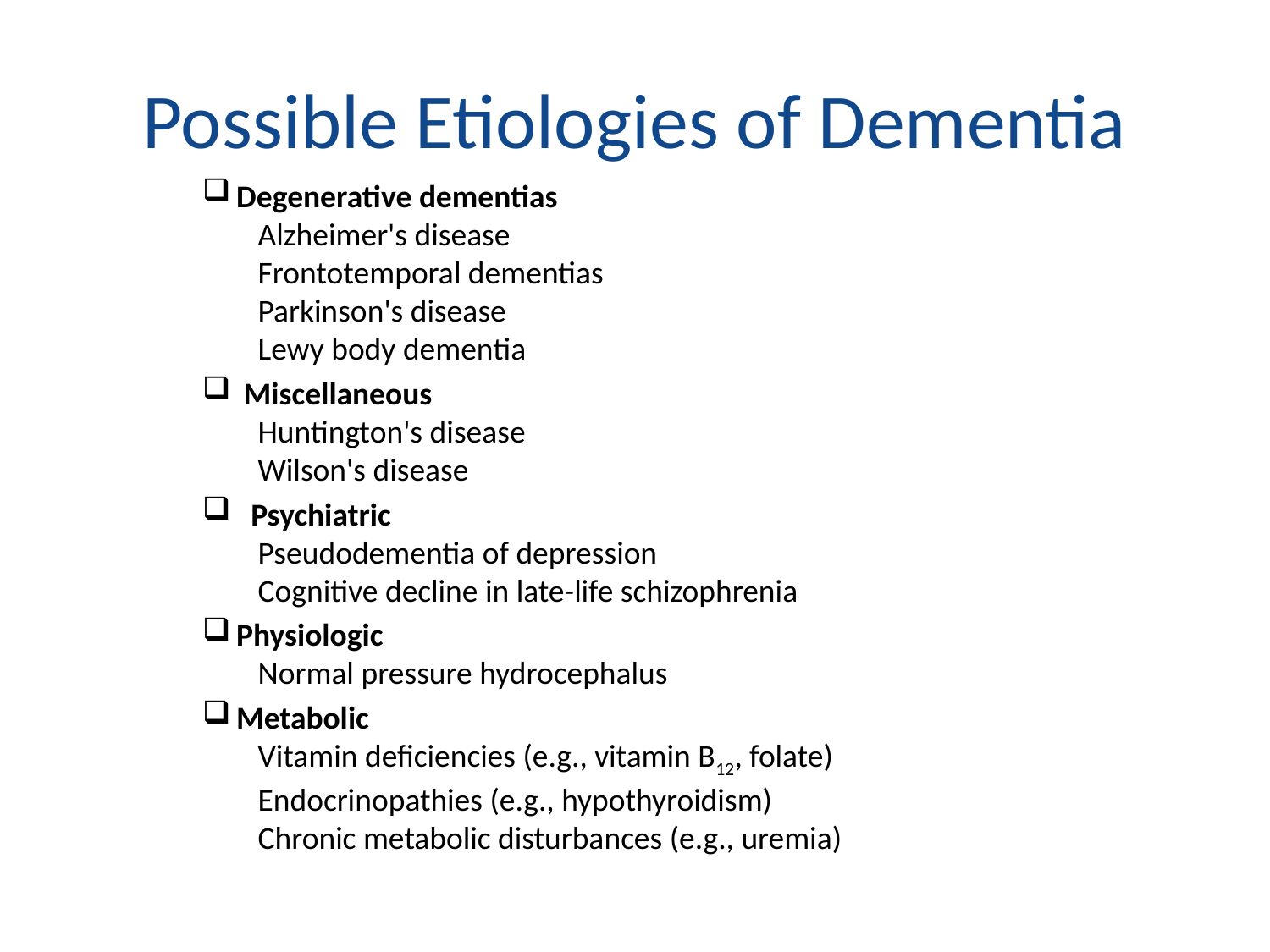

# Possible Etiologies of Dementia
Degenerative dementias
   Alzheimer's disease
   Frontotemporal dementias
   Parkinson's disease
   Lewy body dementia
 Miscellaneous
   Huntington's disease
   Wilson's disease
  Psychiatric
   Pseudodementia of depression
   Cognitive decline in late-life schizophrenia
Physiologic
   Normal pressure hydrocephalus
Metabolic
   Vitamin deficiencies (e.g., vitamin B12, folate)
   Endocrinopathies (e.g., hypothyroidism)
   Chronic metabolic disturbances (e.g., uremia)